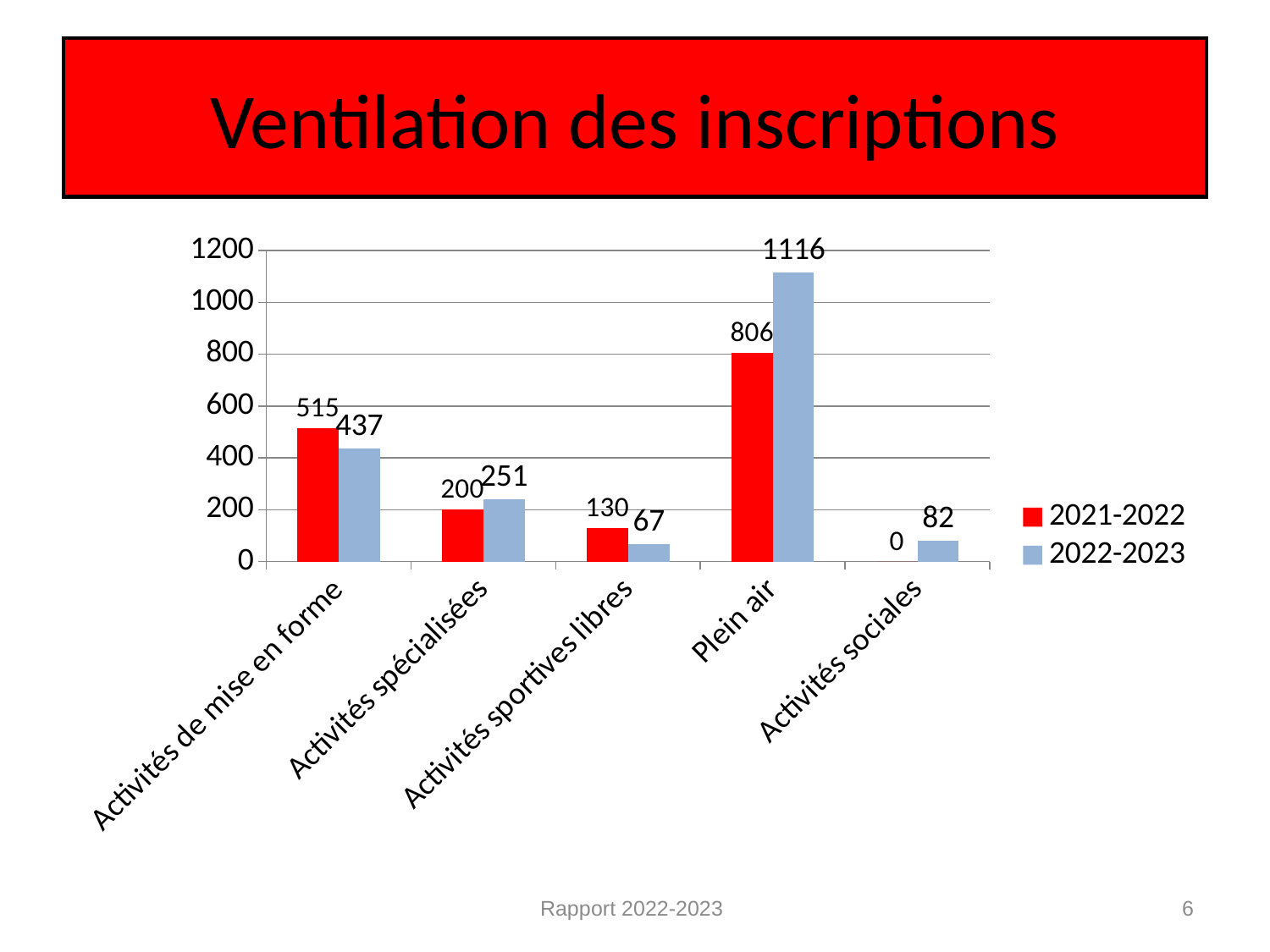

# Ventilation des inscriptions

### Chart

| Category | 2021-2022 | 2022-2023 |
|---|---|---|
| Activités de mise en forme | 515.0 | 437.0 |
| Activités spécialisées | 200.0 | 241.0 |
| Activités sportives libres | 130.0 | 67.0 |
| Plein air | 806.0 | 1116.0 |
| Activités sociales | 0.0 | 82.0 |
Rapport 2022-2023
6